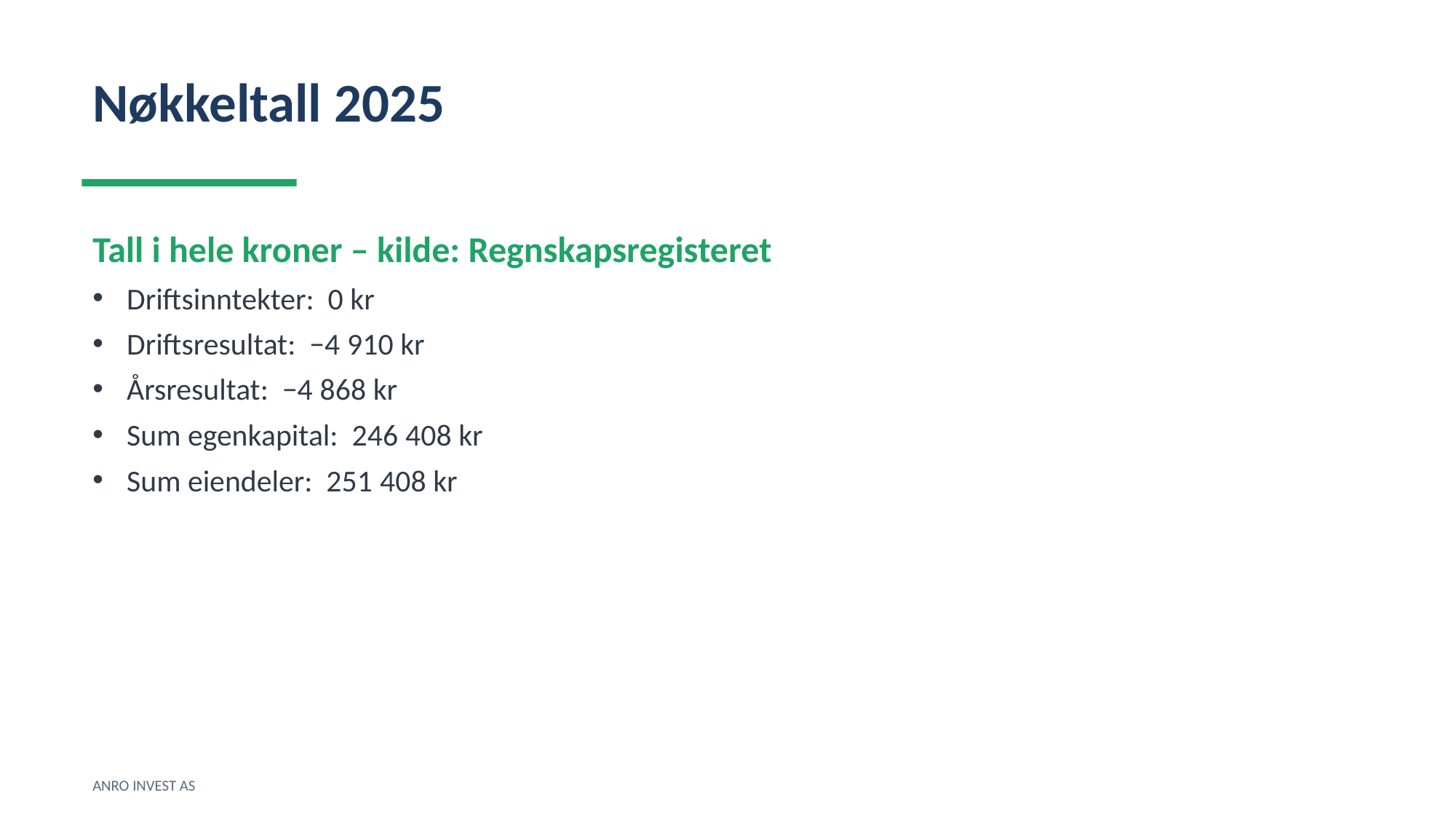

Nøkkeltall 2025

Tall i hele kroner – kilde: Regnskapsregisteret
Driftsinntekter:  0 kr
Driftsresultat:  −4 910 kr
Årsresultat:  −4 868 kr
Sum egenkapital:  246 408 kr
Sum eiendeler:  251 408 kr
ANRO INVEST AS